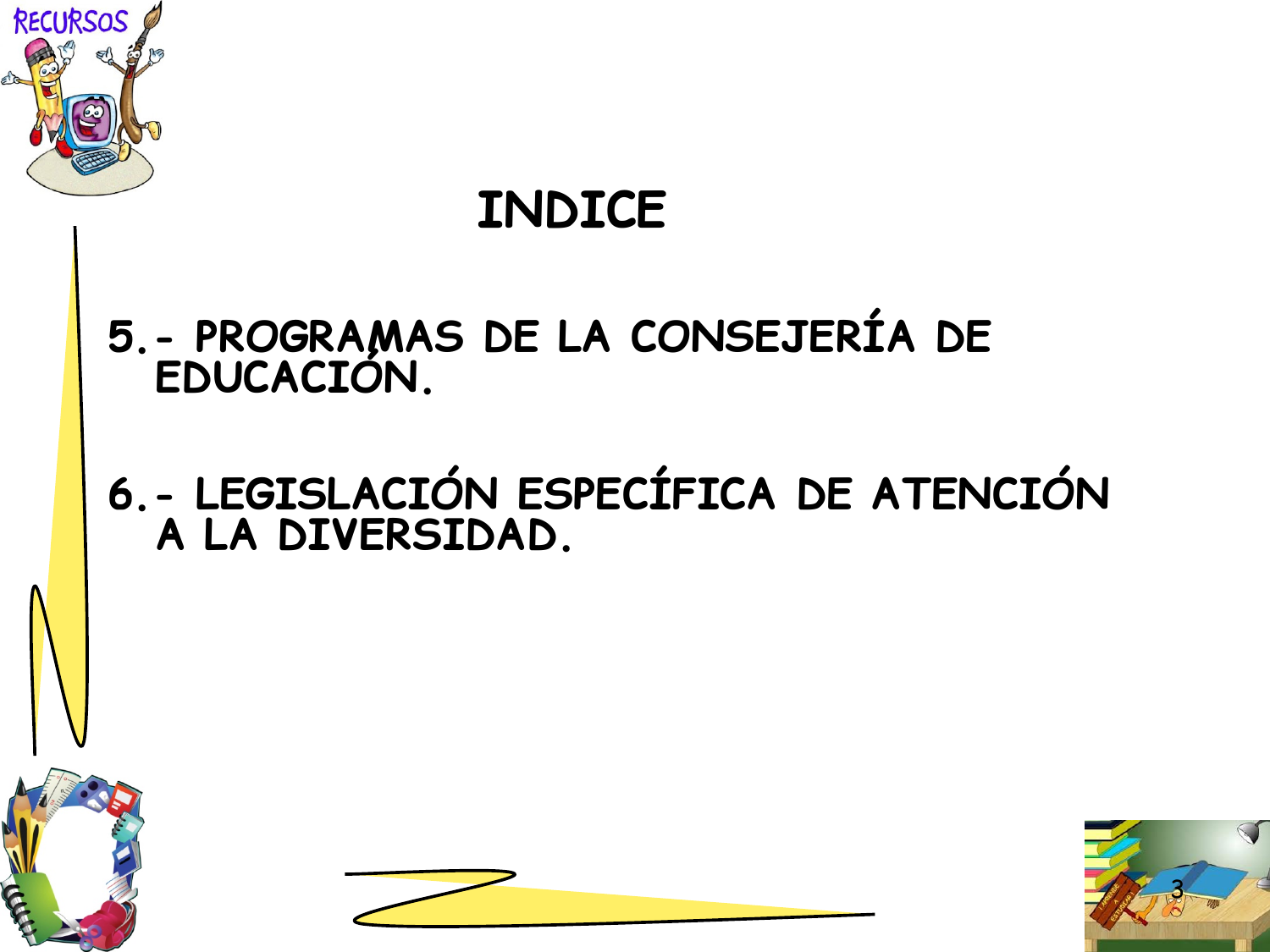

# INDICE

5.- PROGRAMAS DE LA CONSEJERÍA DE EDUCACIÓN.

6.- LEGISLACIÓN ESPECÍFICA DE ATENCIÓN A LA DIVERSIDAD.

3